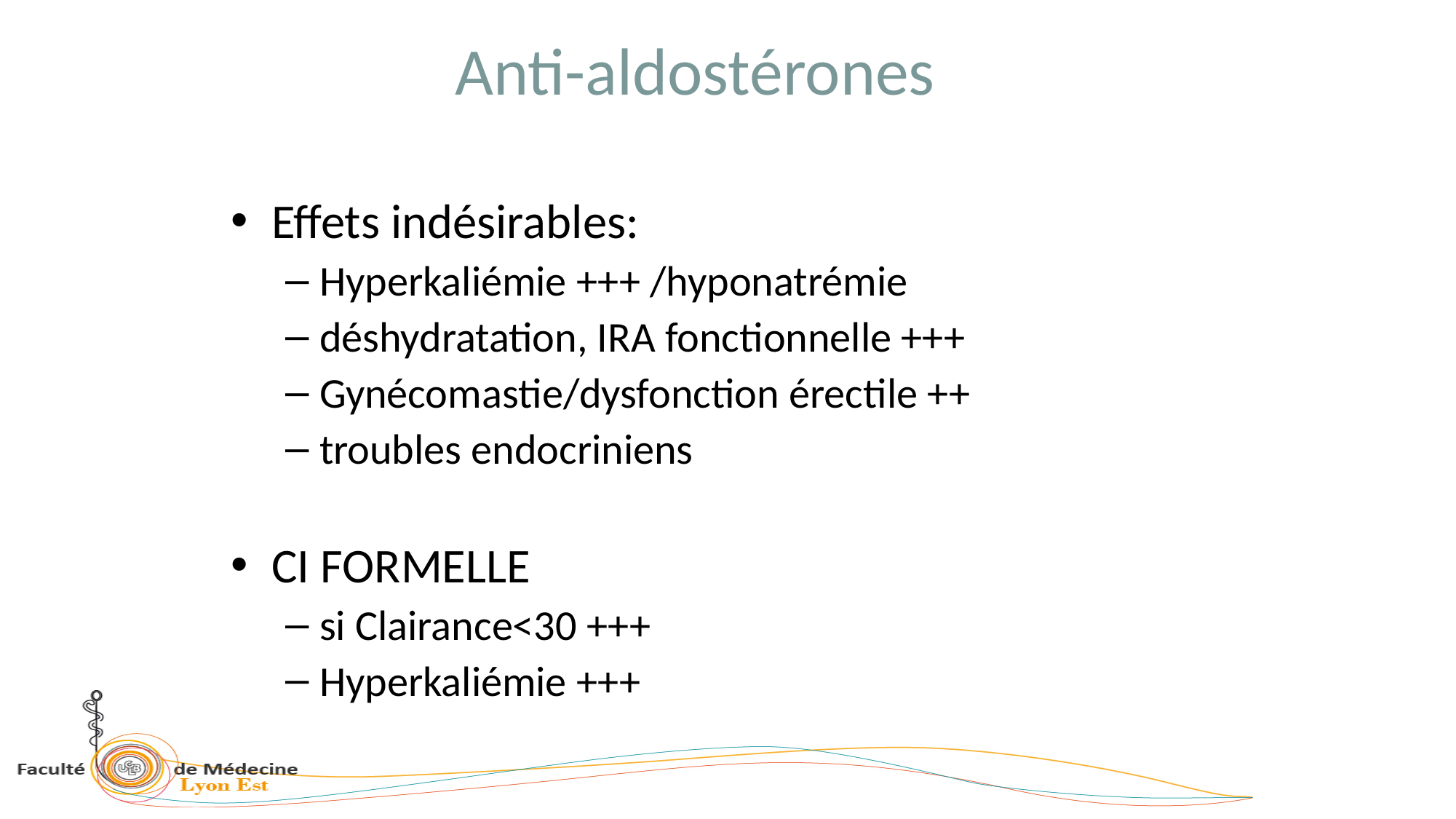

# Anti-aldostérones
Effets indésirables:
Hyperkaliémie +++ /hyponatrémie
déshydratation, IRA fonctionnelle +++
Gynécomastie/dysfonction érectile ++
troubles endocriniens

CI FORMELLE
si Clairance<30 +++
Hyperkaliémie +++